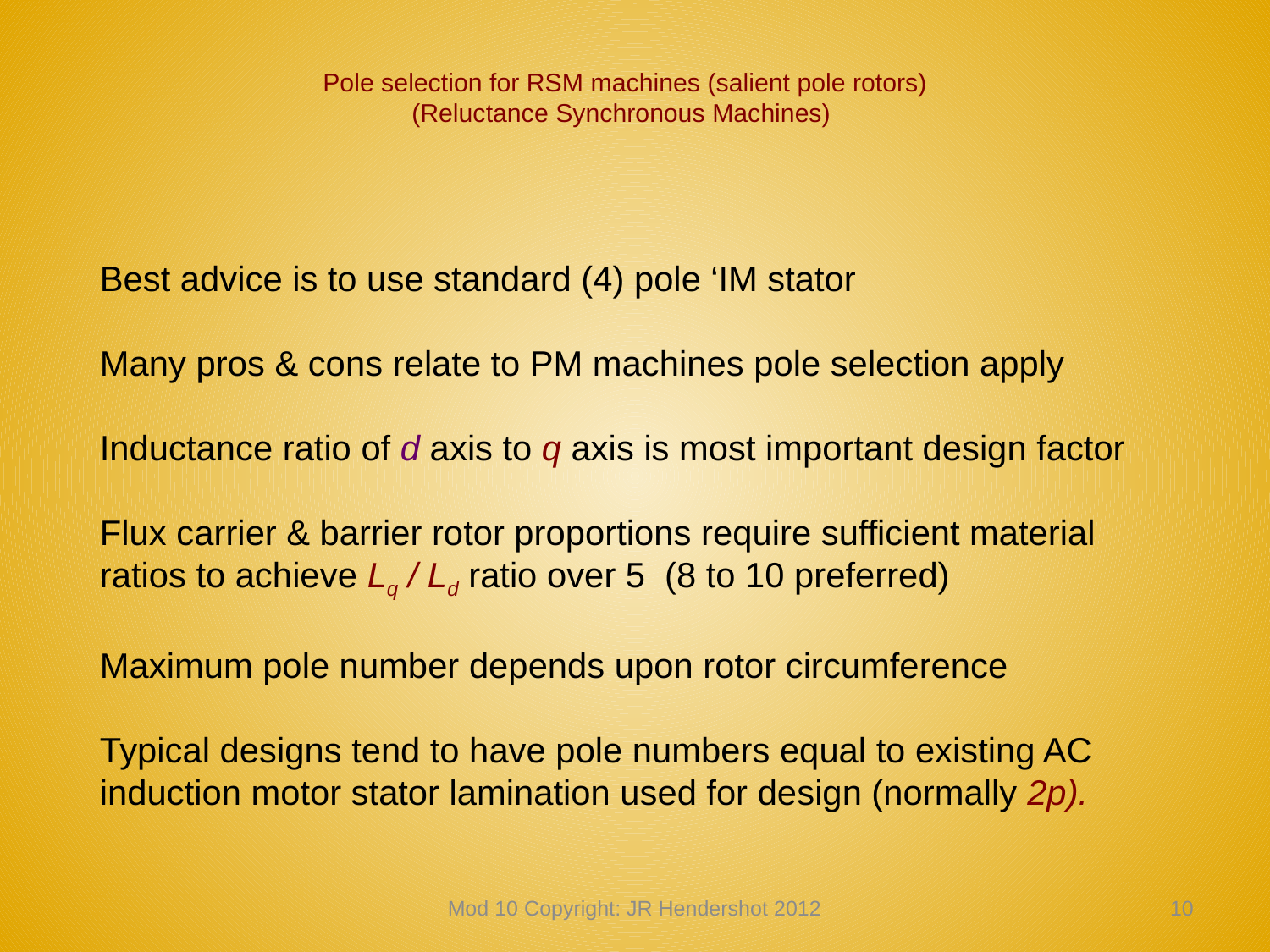

# Pole selection for RSM machines (salient pole rotors) (Reluctance Synchronous Machines)
Best advice is to use standard (4) pole ‘IM stator

Many pros & cons relate to PM machines pole selection apply

Inductance ratio of d axis to q axis is most important design factor

Flux carrier & barrier rotor proportions require sufficient material ratios to achieve Lq / Ld ratio over 5  (8 to 10 preferred)

Maximum pole number depends upon rotor circumference

Typical designs tend to have pole numbers equal to existing AC induction motor stator lamination used for design (normally 2p).

Mod 10 Copyright: JR Hendershot 2012
10